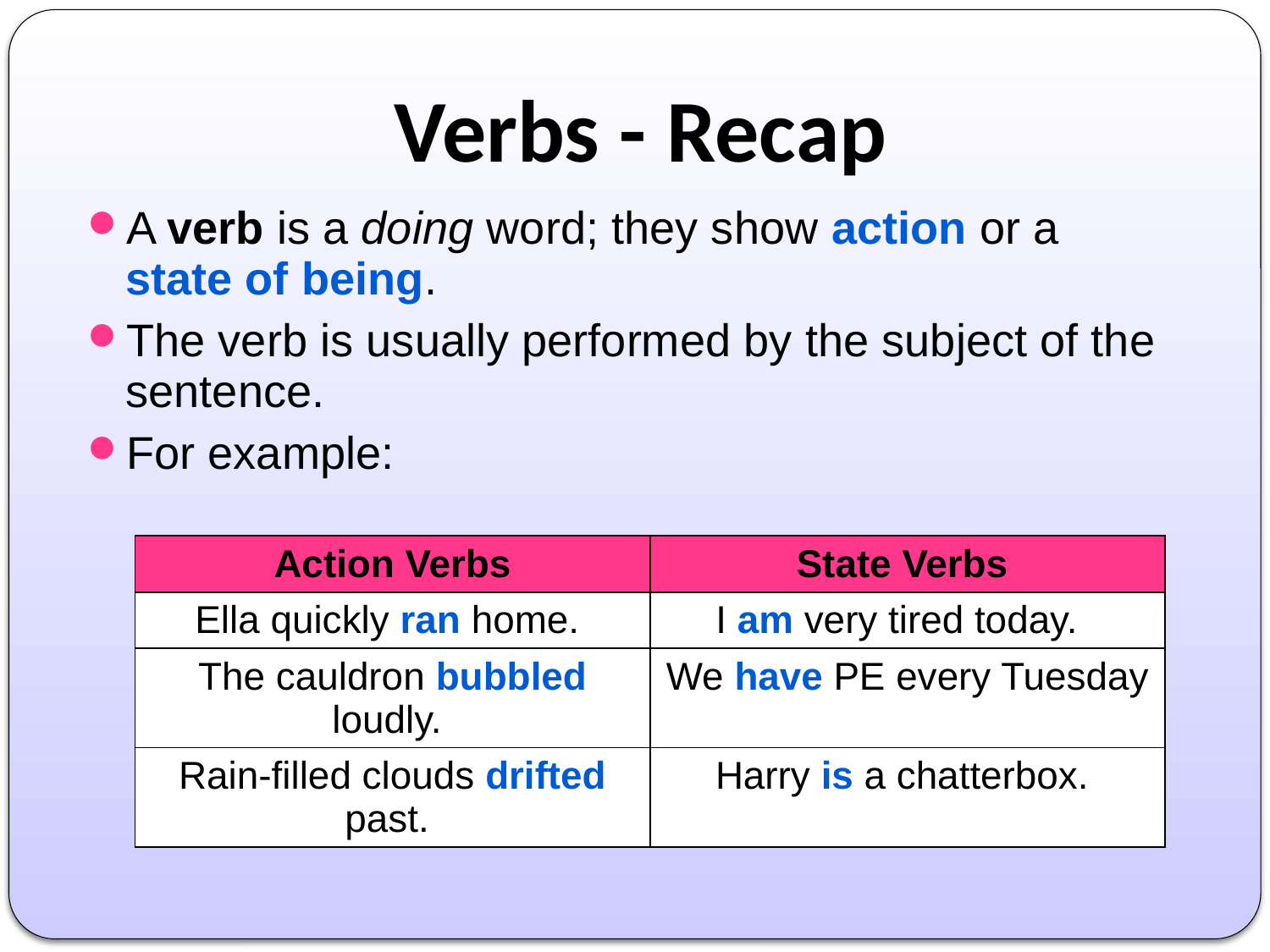

# Verbs - Recap
A verb is a doing word; they show action or a state of being.
The verb is usually performed by the subject of the sentence.
For example:

| Action Verbs | State Verbs |
| --- | --- |
| Ella quickly ran home. | I am very tired today. |
| The cauldron bubbled loudly. | We have PE every Tuesday |
| Rain-filled clouds drifted past. | Harry is a chatterbox. |
| Action Verbs | State Verbs |
| --- | --- |
| Ella quickly ran home. | I am very tired today. |
| The cauldron bubbled loudly. | We have PE every Tuesday |
| Rain-filled clouds drifted past. | Harry is a chatterbox. |